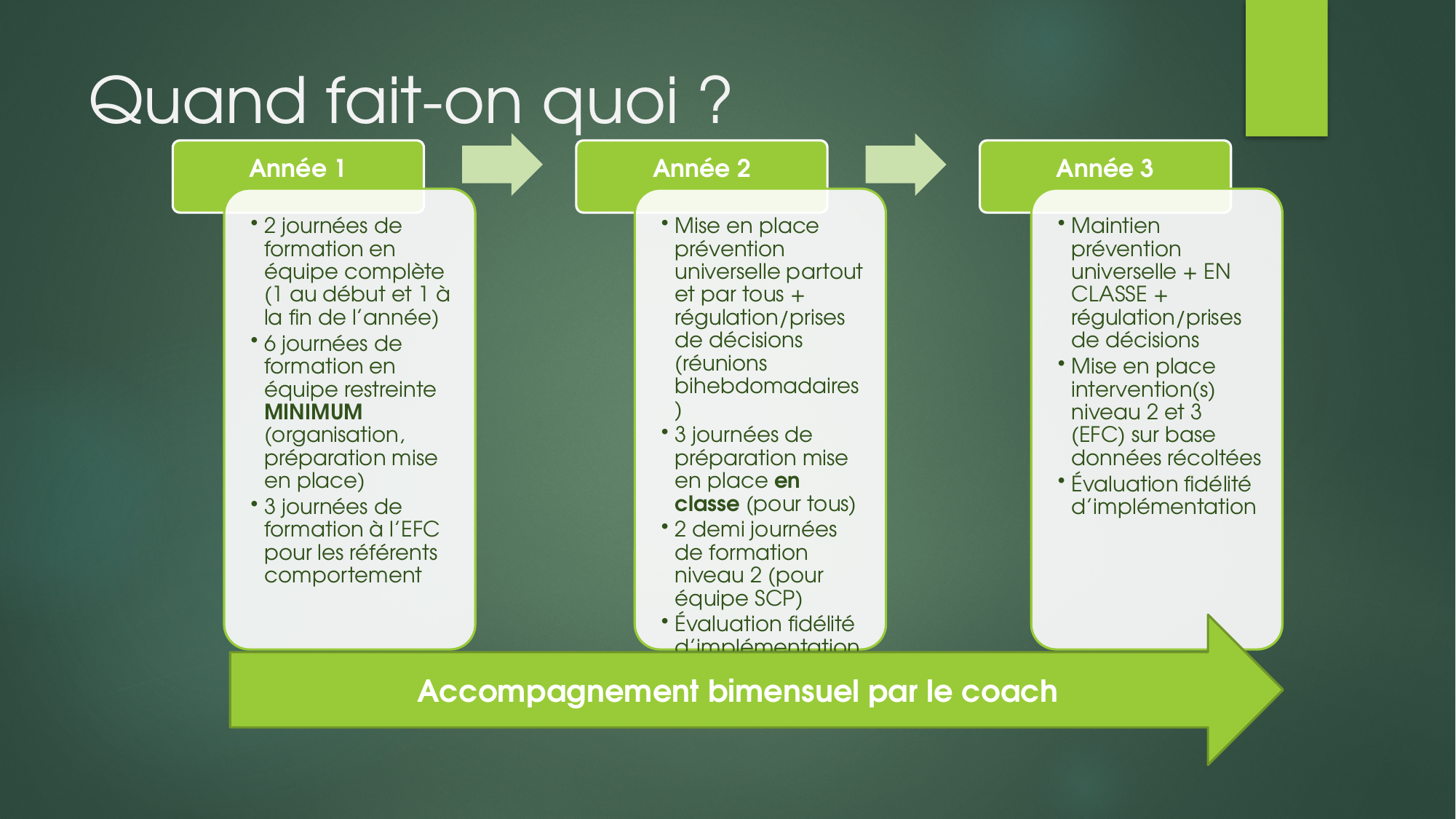

# Quand fait-on quoi ?
Année 1
2 journées de formation en équipe complète (1 au début et 1 à la fin de l’année)
6 journées de formation en équipe restreinte MINIMUM (organisation, préparation mise en place)
3 journées de formation à l’EFC pour les référents comportement

Année 2
Mise en place prévention universelle partout et par tous + régulation/prises de décisions (réunions bihebdomadaires)
3 journées de préparation mise en place en classe (pour tous)
2 demi journées de formation niveau 2 (pour équipe SCP)
Évaluation fidélité d’implémentation

Année 3
Maintien prévention universelle + EN CLASSE + régulation/prises de décisions
Mise en place intervention(s) niveau 2 et 3 (EFC) sur base données récoltées
Évaluation fidélité d’implémentation
Accompagnement bimensuel par le coach